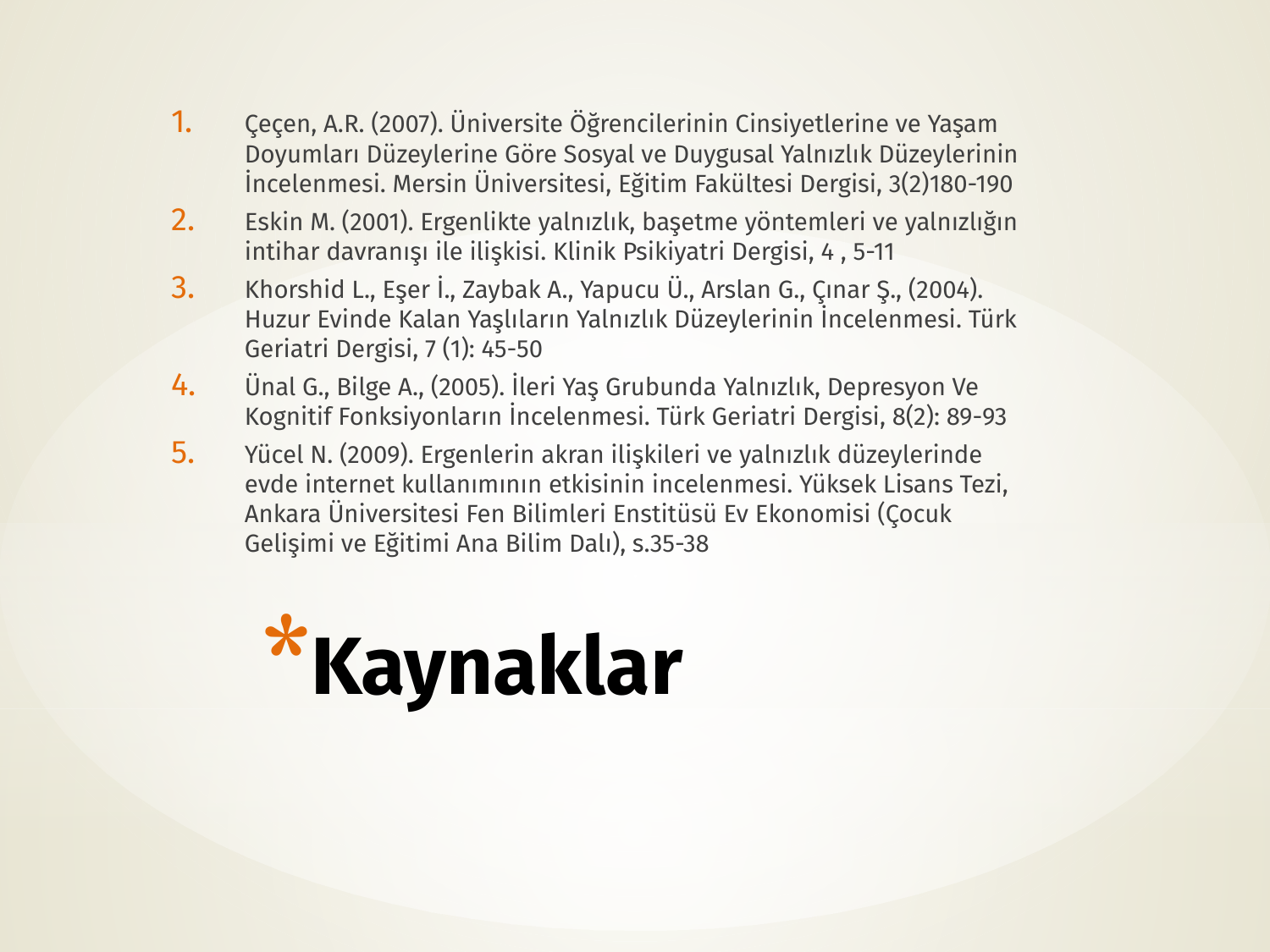

Çeçen, A.R. (2007). Üniversite Öğrencilerinin Cinsiyetlerine ve Yaşam Doyumları Düzeylerine Göre Sosyal ve Duygusal Yalnızlık Düzeylerinin İncelenmesi. Mersin Üniversitesi, Eğitim Fakültesi Dergisi, 3(2)180-190
Eskin M. (2001). Ergenlikte yalnızlık, başetme yöntemleri ve yalnızlığın intihar davranışı ile ilişkisi. Klinik Psikiyatri Dergisi, 4 , 5-11
Khorshid L., Eşer İ., Zaybak A., Yapucu Ü., Arslan G., Çınar Ş., (2004). Huzur Evinde Kalan Yaşlıların Yalnızlık Düzeylerinin İncelenmesi. Türk Geriatri Dergisi, 7 (1): 45-50
Ünal G., Bilge A., (2005). İleri Yaş Grubunda Yalnızlık, Depresyon Ve Kognitif Fonksiyonların İncelenmesi. Türk Geriatri Dergisi, 8(2): 89-93
Yücel N. (2009). Ergenlerin akran ilişkileri ve yalnızlık düzeylerinde evde internet kullanımının etkisinin incelenmesi. Yüksek Lisans Tezi, Ankara Üniversitesi Fen Bilimleri Enstitüsü Ev Ekonomisi (Çocuk Gelişimi ve Eğitimi Ana Bilim Dalı), s.35-38
# Kaynaklar